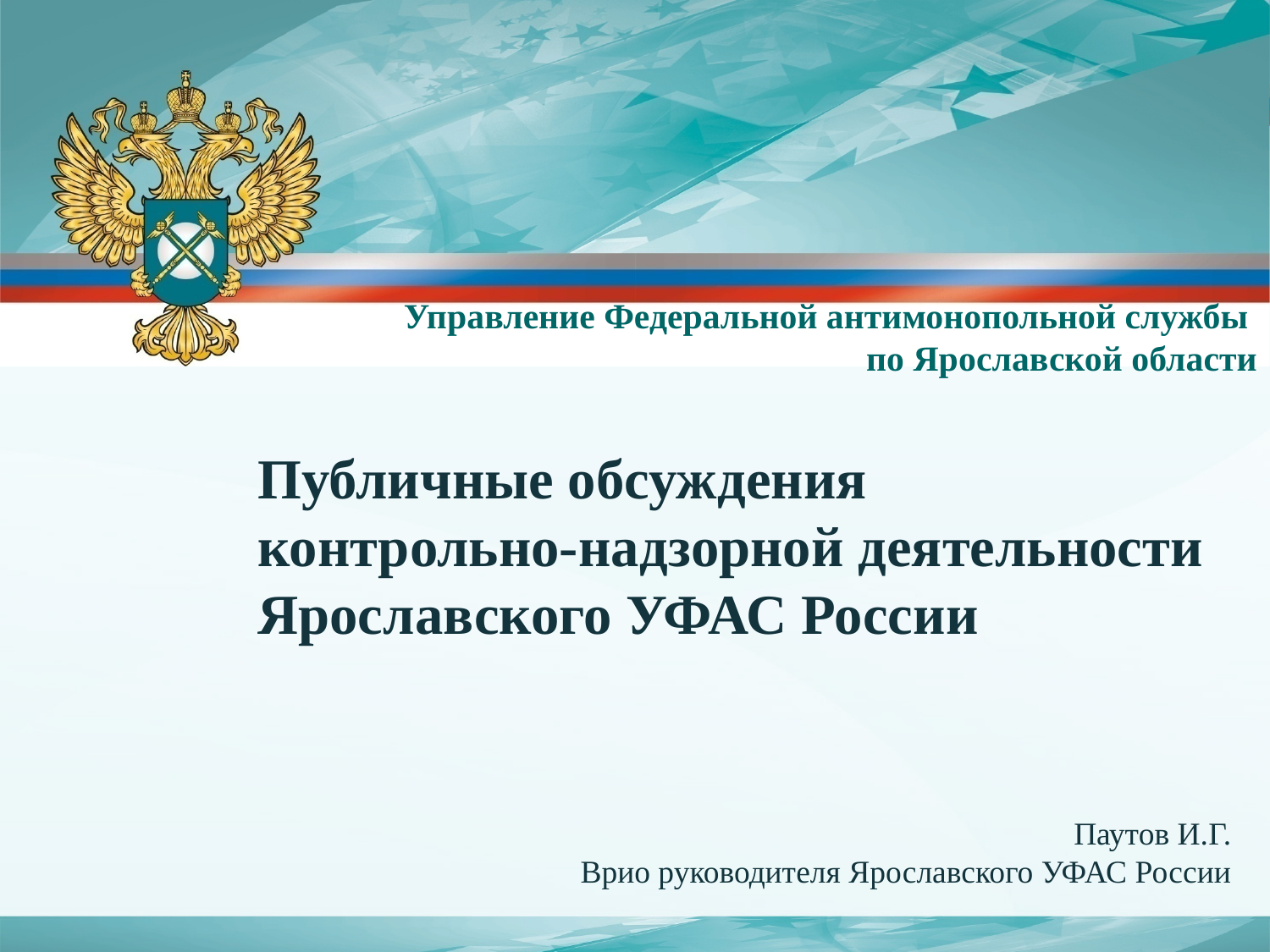

Управление Федеральной антимонопольной службы
по Ярославской области

Публичные обсуждения
контрольно-надзорной деятельности
Ярославского УФАС России
Паутов И.Г.
Врио руководителя Ярославского УФАС России